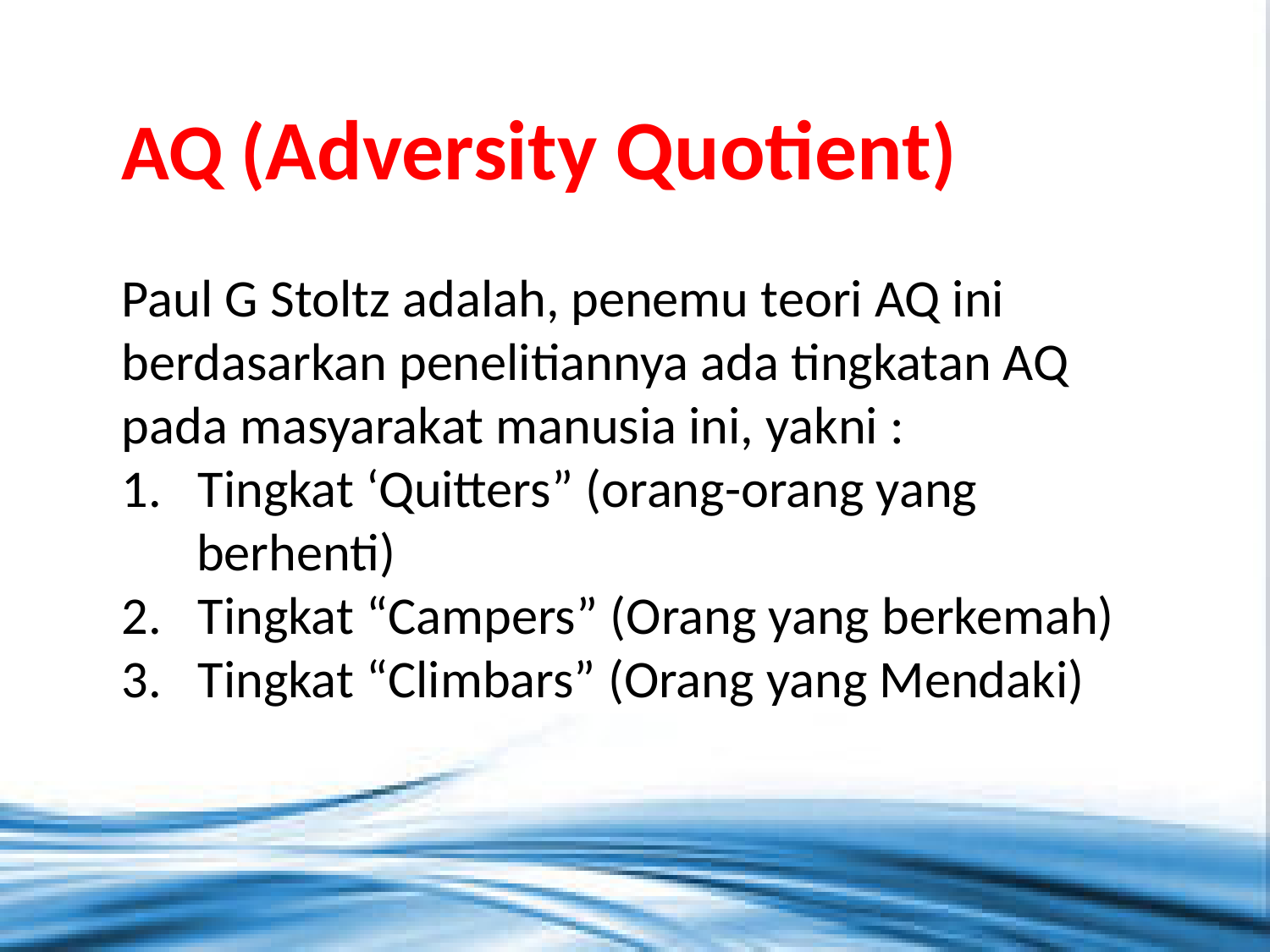

AQ (Adversity Quotient)
Paul G Stoltz adalah, penemu teori AQ ini berdasarkan penelitiannya ada tingkatan AQ pada masyarakat manusia ini, yakni :
1.   Tingkat ‘Quitters” (orang-orang yang berhenti)
2.   Tingkat “Campers” (Orang yang berkemah)
3.   Tingkat “Climbars” (Orang yang Mendaki)